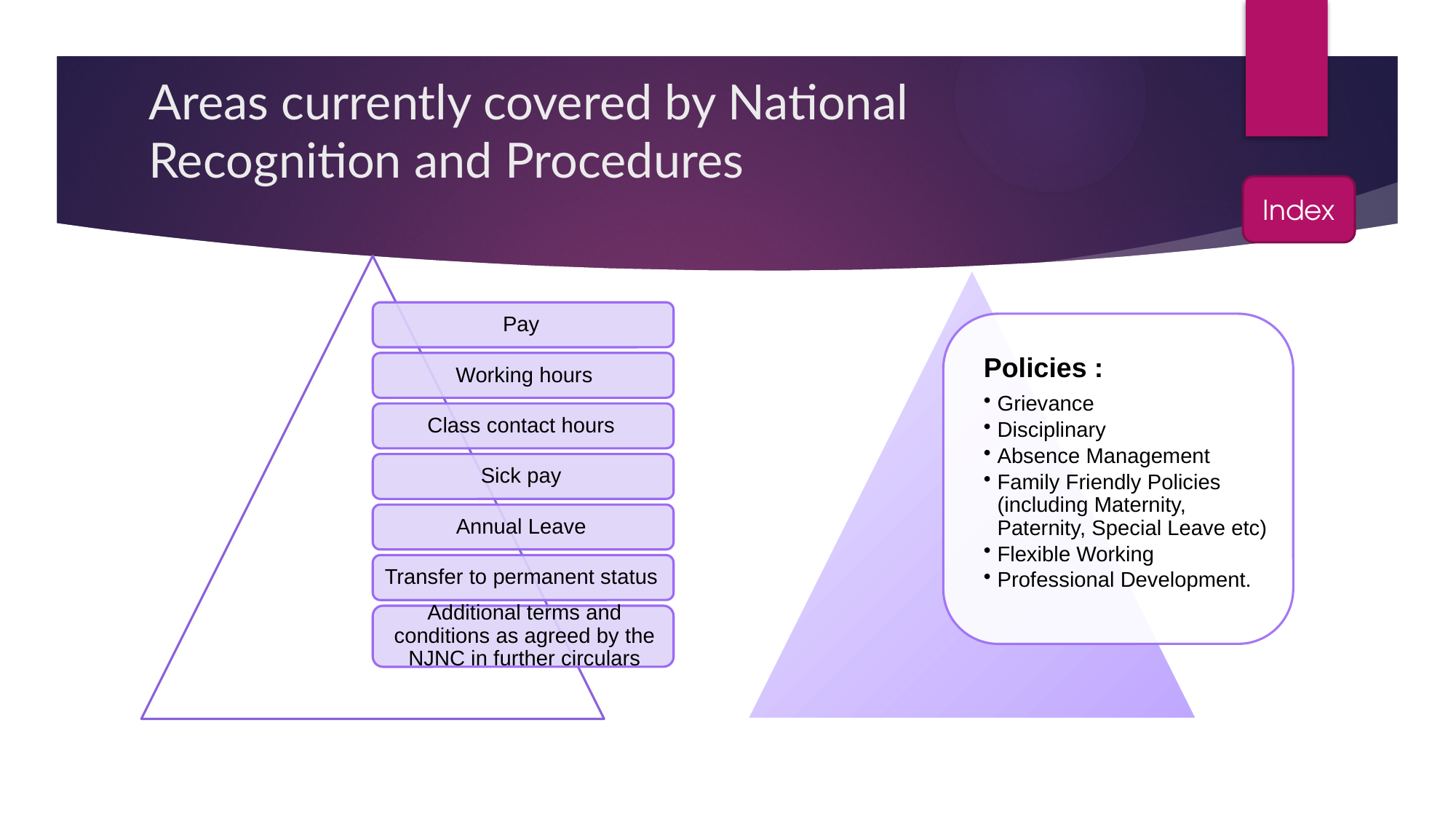

# Areas currently covered by National Recognition and Procedures
Index
Pay
Working hours
Class contact hours
Sick pay
Annual Leave
Transfer to permanent status
Additional terms and conditions as agreed by the NJNC in further circulars
Policies :
Grievance
Disciplinary
Absence Management
Family Friendly Policies (including Maternity, Paternity, Special Leave etc)
Flexible Working
Professional Development.